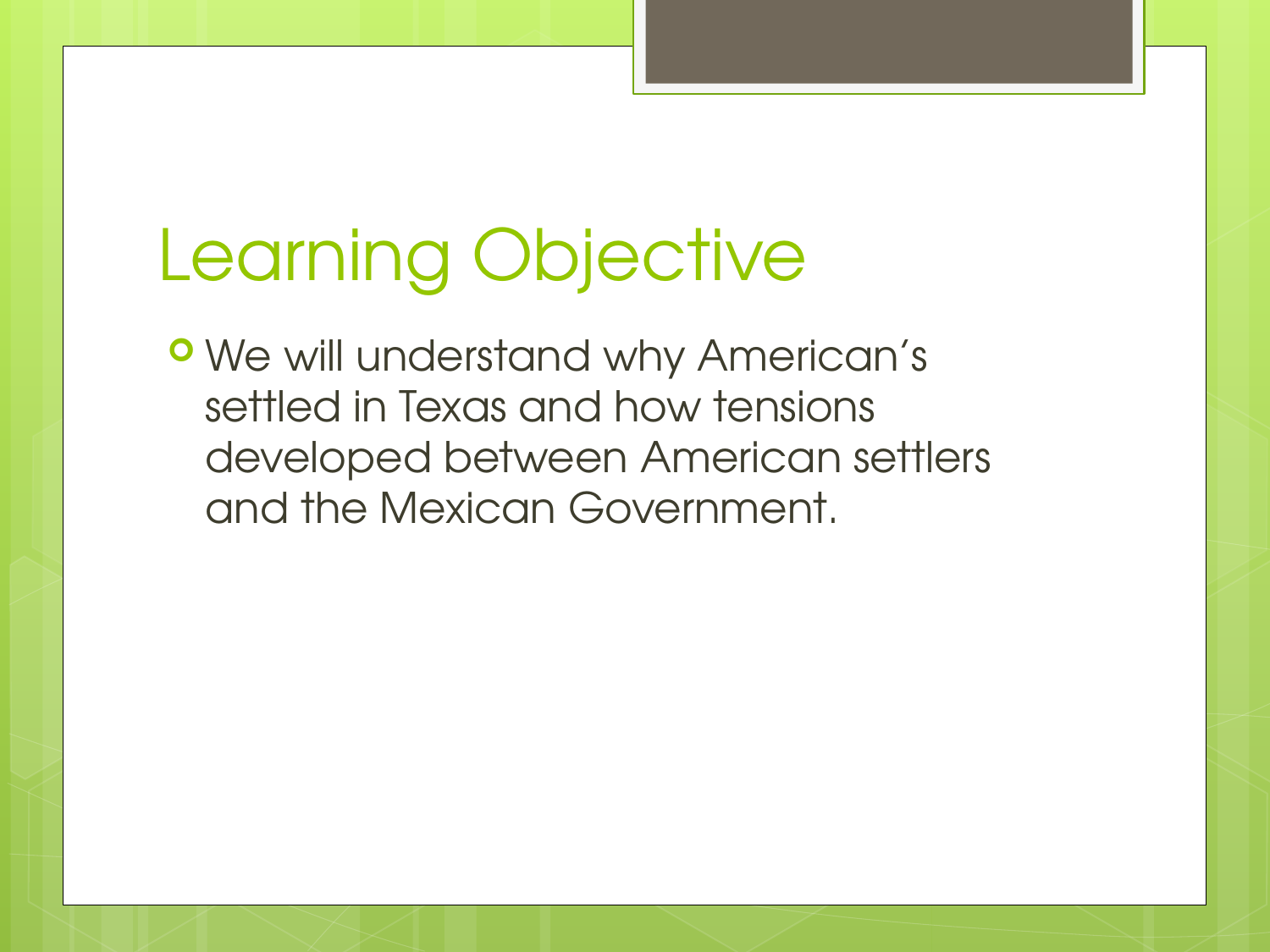

# Learning Objective
We will understand why American’s settled in Texas and how tensions developed between American settlers and the Mexican Government.